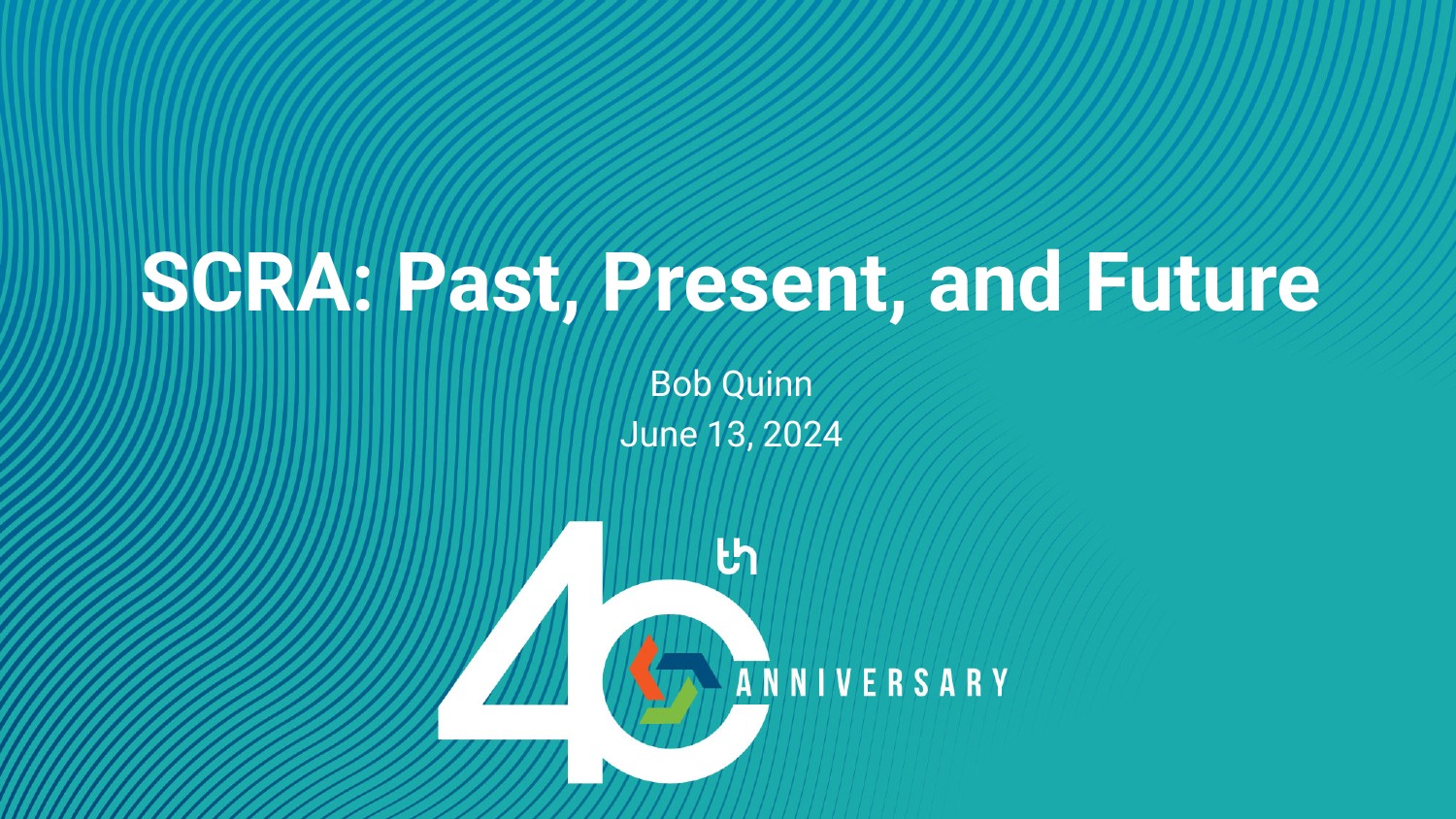

# SCRA: Past, Present, and Future
Bob Quinn
June 13, 2024